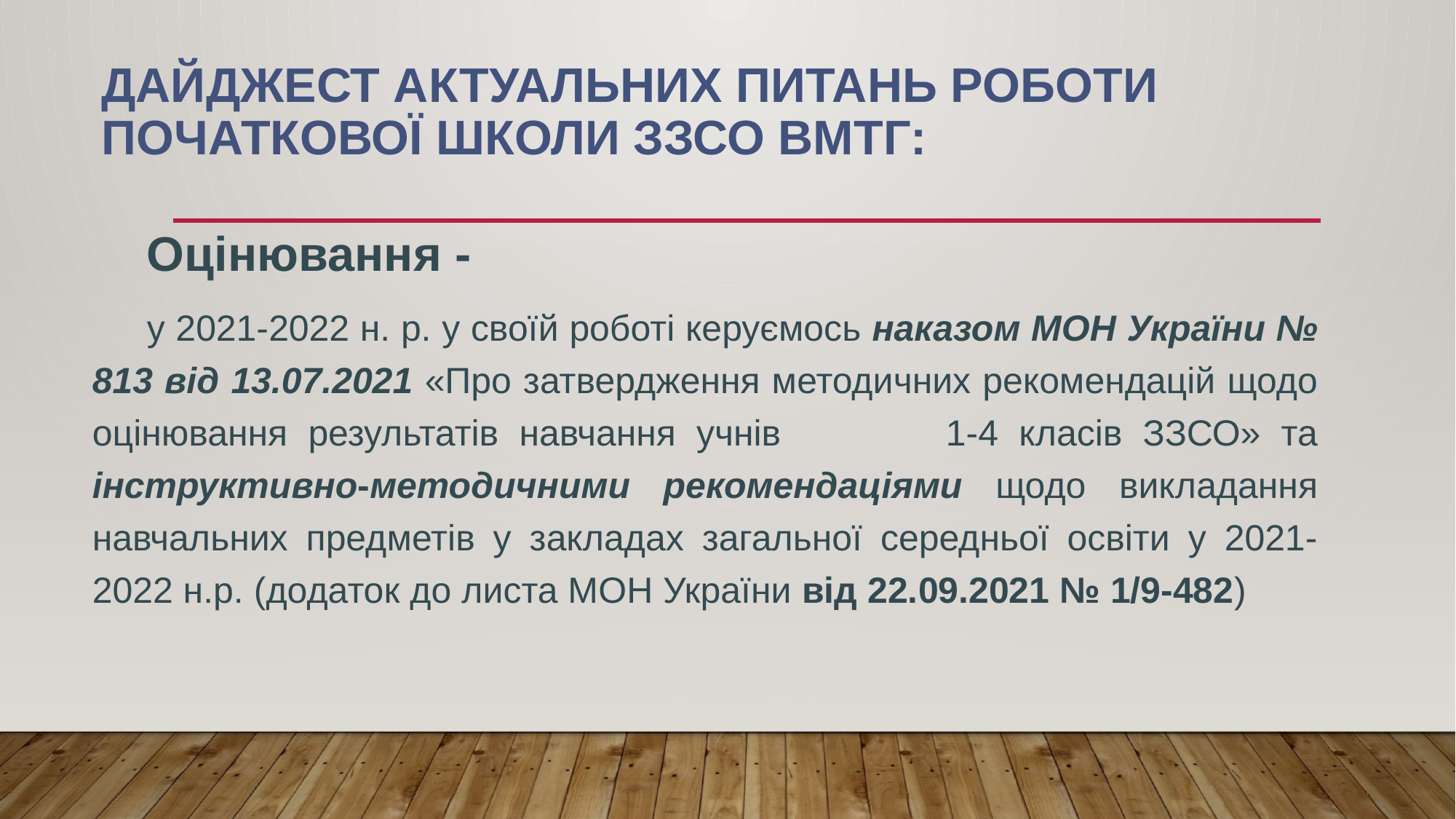

# Дайджест актуальних питань роботи початкової школи ЗЗСО ВМТГ:
Оцінювання -
у 2021-2022 н. р. у своїй роботі керуємось наказом МОН України № 813 від 13.07.2021 «Про затвердження методичних рекомендацій щодо оцінювання результатів навчання учнів        1-4 класів ЗЗСО» та інструктивно-методичними рекомендаціями щодо викладання навчальних предметів у закладах загальної середньої освіти у 2021-2022 н.р. (додаток до листа МОН України від 22.09.2021 № 1/9-482)